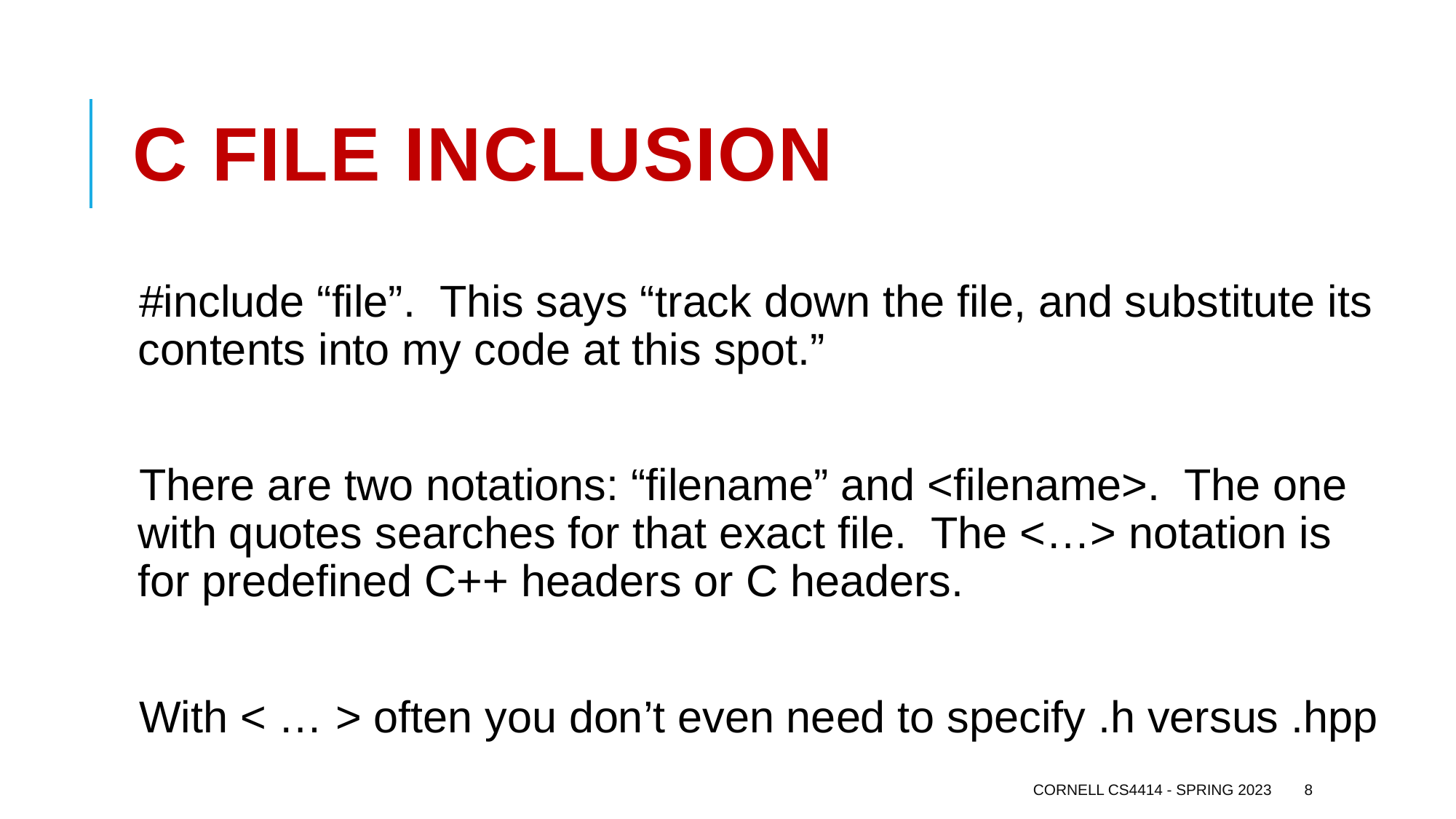

# C file inclusion
#include “file”.  This says “track down the file, and substitute its contents into my code at this spot.”

There are two notations: “filename” and <filename>.  The one with quotes searches for that exact file.  The <…> notation is for predefined C++ headers or C headers.

With < … > often you don’t even need to specify .h versus .hpp
Cornell CS4414 - Spring 2023
8